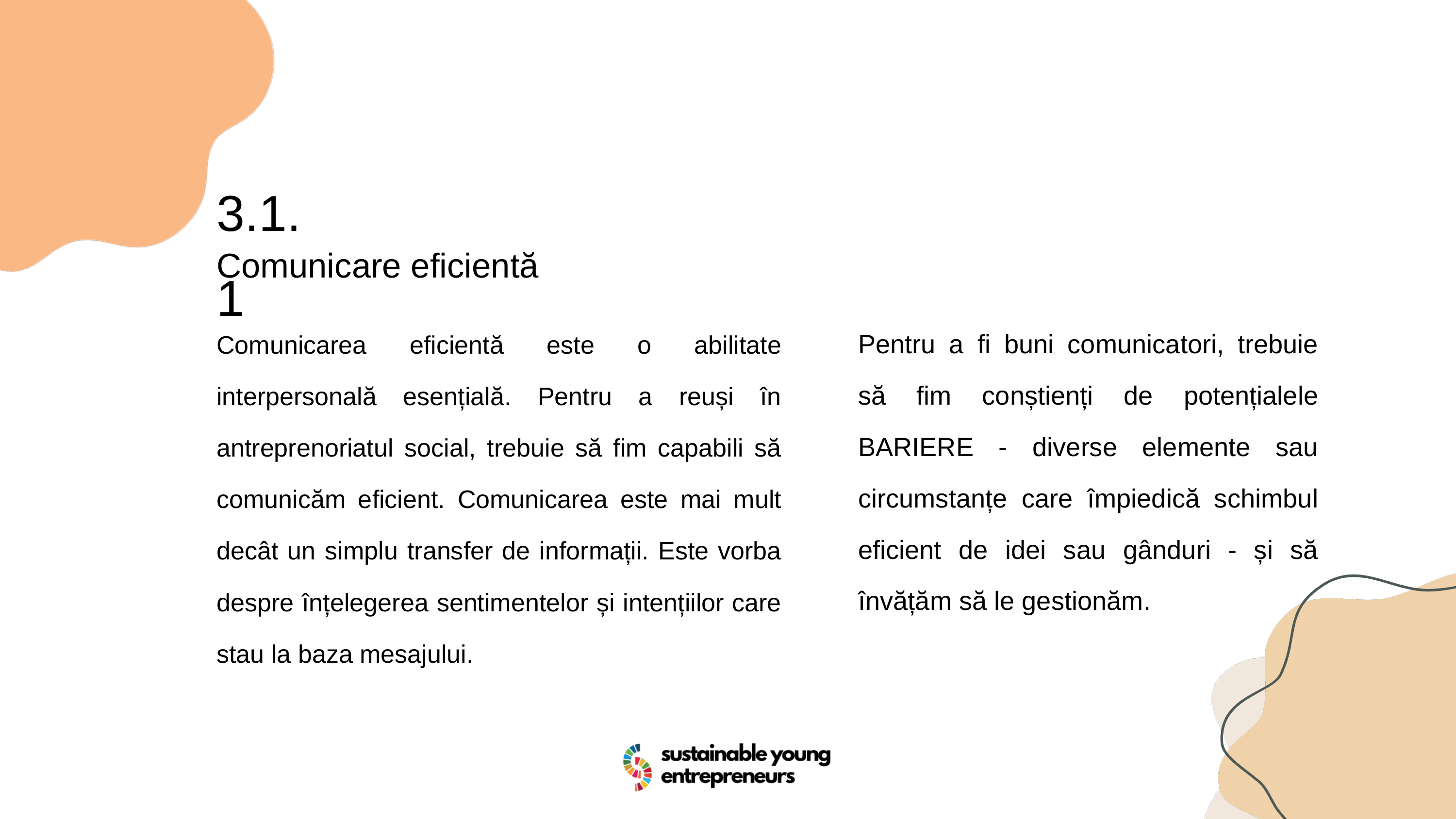

3.1.1
Comunicare eficientă
Comunicarea eficientă este o abilitate interpersonală esențială. Pentru a reuși în antreprenoriatul social, trebuie să fim capabili să comunicăm eficient. Comunicarea este mai mult decât un simplu transfer de informații. Este vorba despre înțelegerea sentimentelor și intențiilor care stau la baza mesajului.

Pentru a fi buni comunicatori, trebuie să fim conștienți de potențialele BARIERE - diverse elemente sau circumstanțe care împiedică schimbul eficient de idei sau gânduri - și să învățăm să le gestionăm.